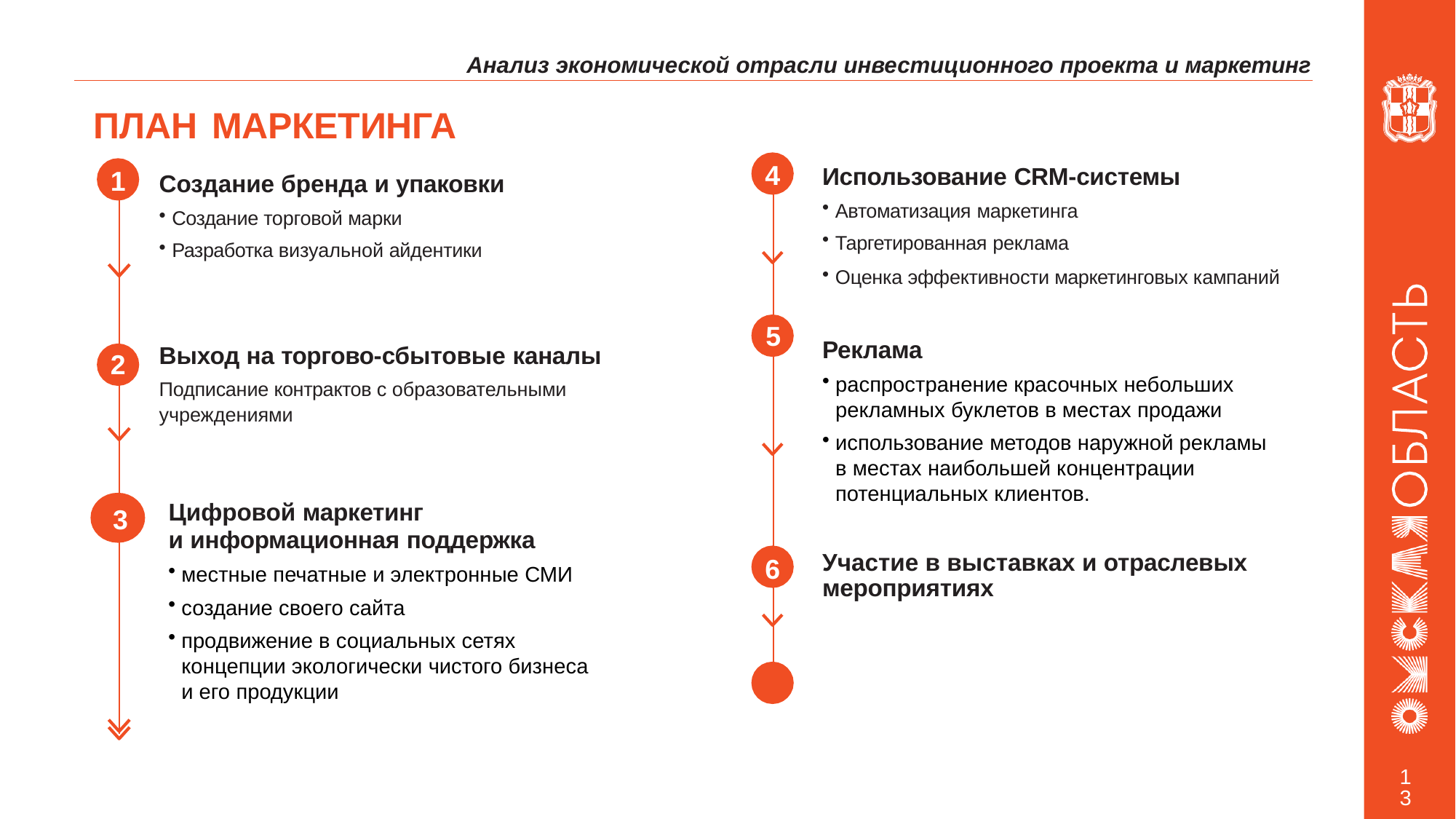

Анализ экономической отрасли инвестиционного проекта и маркетинг

# ПЛАН МАРКЕТИНГА
Использование CRM-системы
Автоматизация маркетинга
Таргетированная реклама
Оценка эффективности маркетинговых кампаний

4

5
6
Создание бренда и упаковки
Создание торговой марки
Разработка визуальной айдентики

1

Реклама
распространение красочных небольших рекламных буклетов в местах продажи
использование методов наружной рекламы в местах наибольшей концентрации потенциальных клиентов.
Выход на торгово-сбытовые каналы
Подписание контрактов с образовательными учреждениями
2

Цифровой маркетинг
и информационная поддержка
местные печатные и электронные СМИ
создание своего сайта
продвижение в социальных сетях концепции экологически чистого бизнеса и его продукции
3
Участие в выставках и отраслевых мероприятиях
13